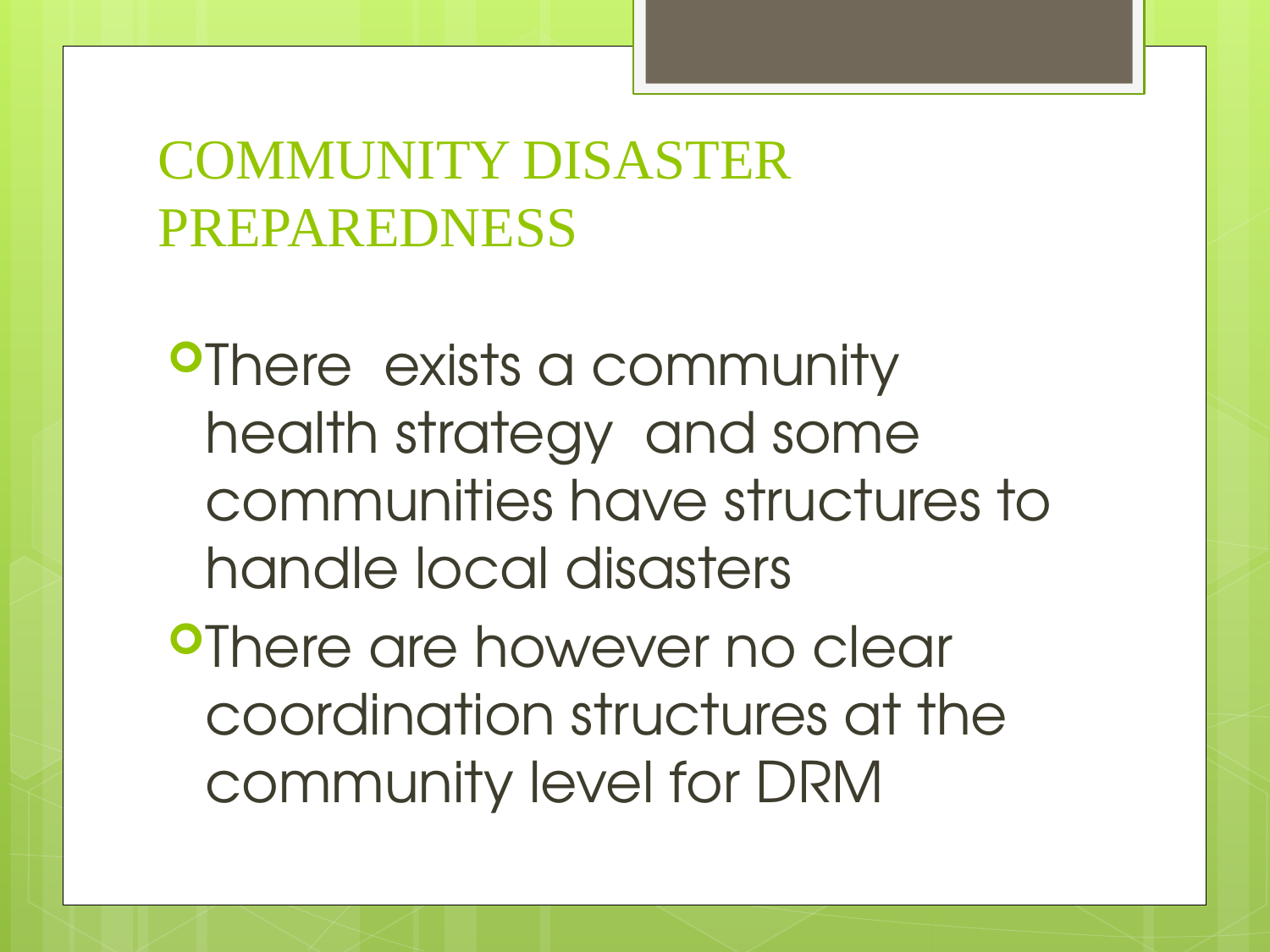

# COMMUNITY DISASTER PREPAREDNESS
There  exists a community health strategy  and some communities have structures to handle local disasters
There are however no clear coordination structures at the community level for DRM